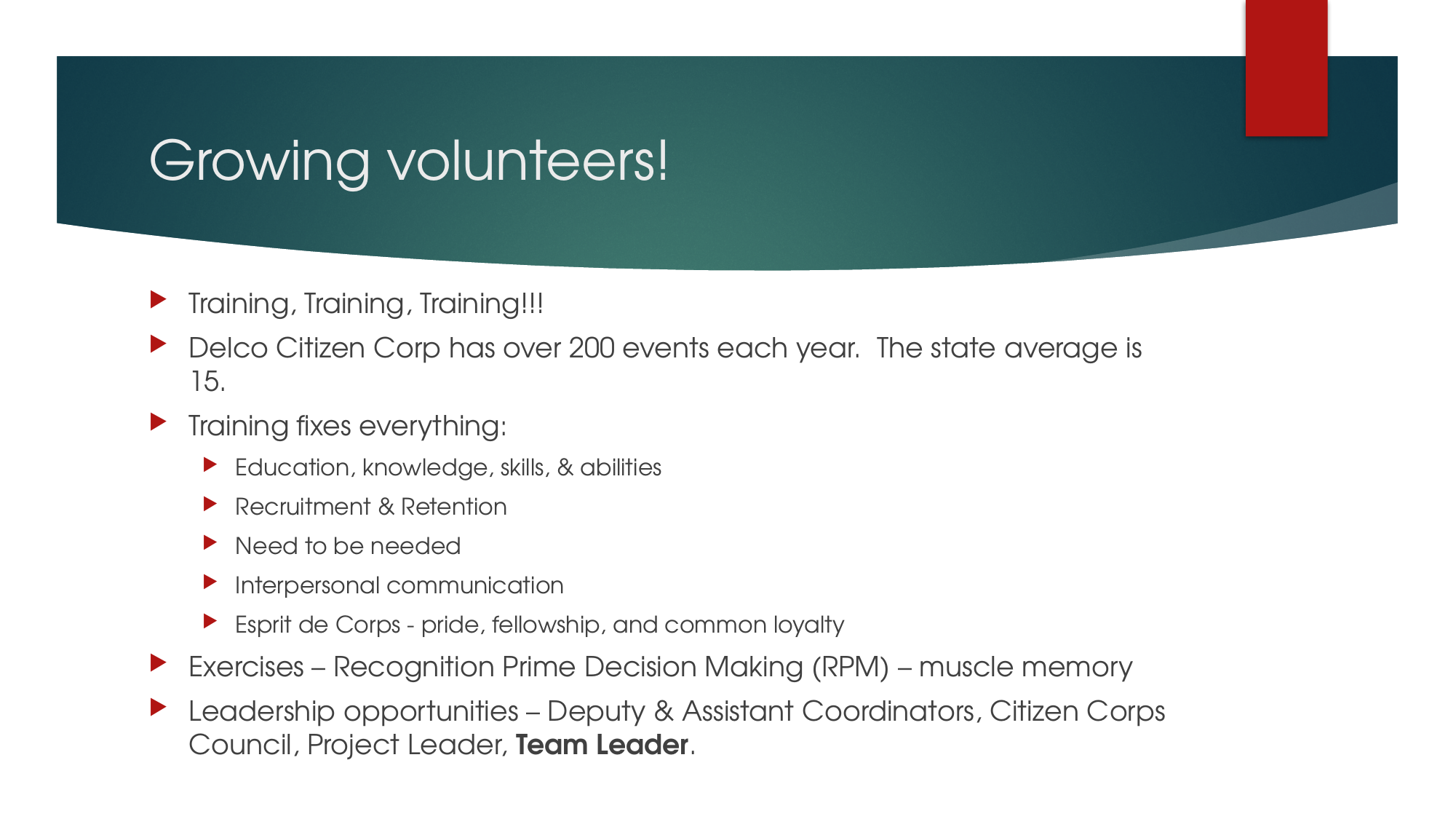

# Growing volunteers!
Training, Training, Training!!!
Delco Citizen Corp has over 200 events each year.  The state average is 15.
Training fixes everything:
Education, knowledge, skills, & abilities
Recruitment & Retention
Need to be needed
Interpersonal communication
Esprit de Corps - pride, fellowship, and common loyalty
Exercises – Recognition Prime Decision Making (RPM) – muscle memory
Leadership opportunities – Deputy & Assistant Coordinators, Citizen Corps Council, Project Leader, Team Leader.